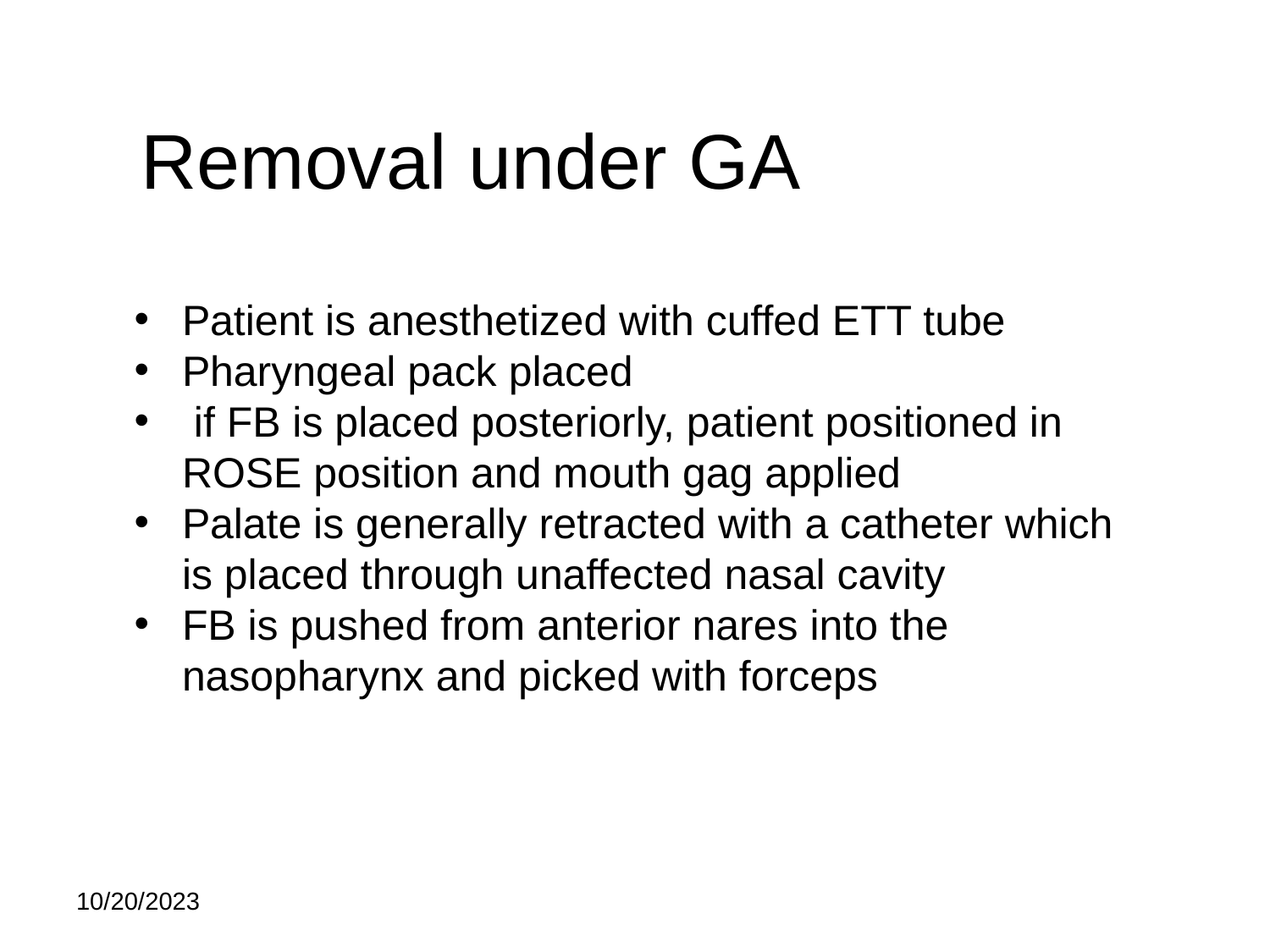

# Removal under GA
Patient is anesthetized with cuffed ETT tube
Pharyngeal pack placed
 if FB is placed posteriorly, patient positioned in ROSE position and mouth gag applied
Palate is generally retracted with a catheter which is placed through unaffected nasal cavity
FB is pushed from anterior nares into the nasopharynx and picked with forceps
10/20/2023
25